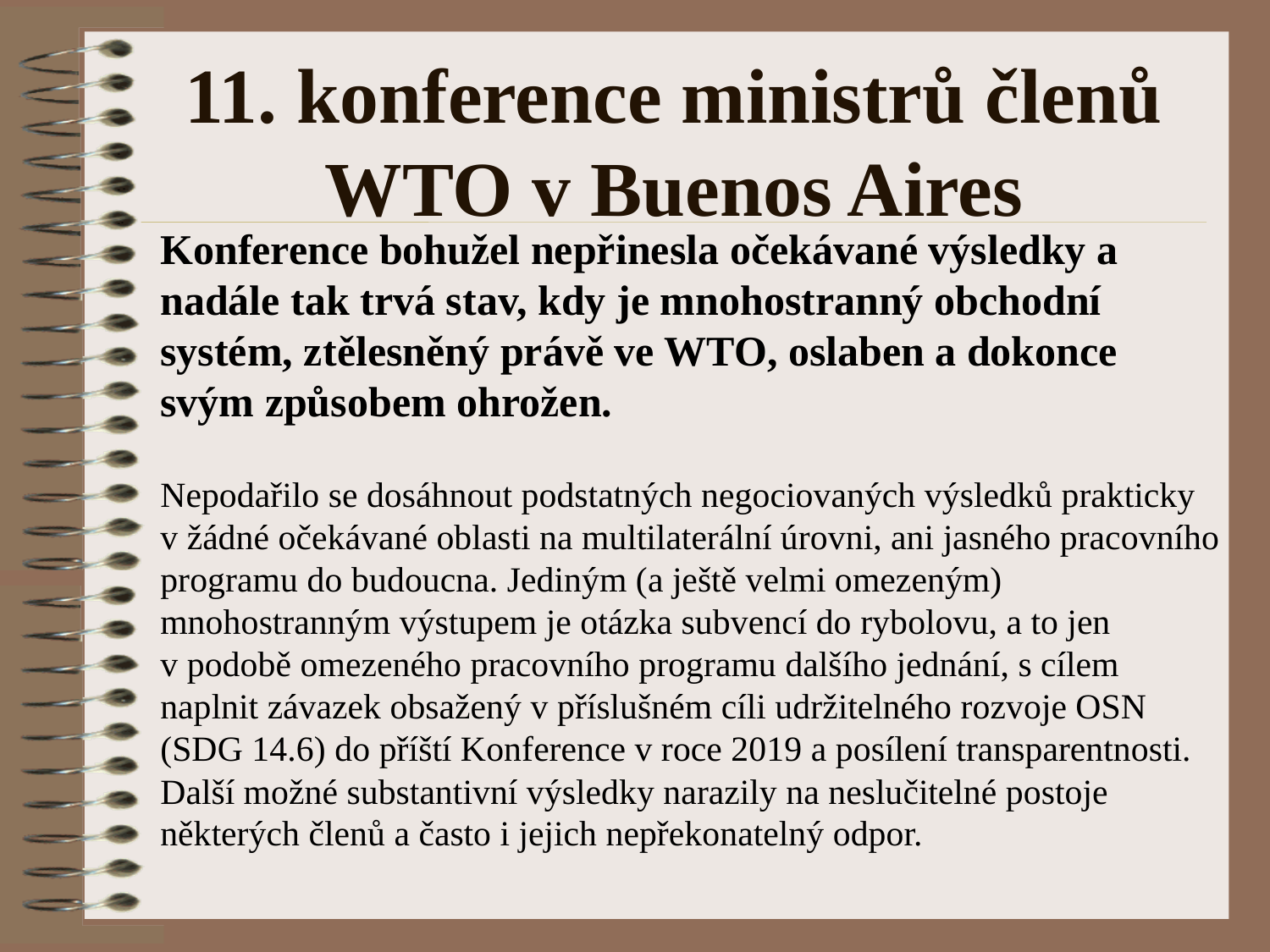

# 11. konference ministrů členů WTO v Buenos Aires
Konference bohužel nepřinesla očekávané výsledky a nadále tak trvá stav, kdy je mnohostranný obchodní systém, ztělesněný právě ve WTO, oslaben a dokonce svým způsobem ohrožen.
Nepodařilo se dosáhnout podstatných negociovaných výsledků prakticky v žádné očekávané oblasti na multilaterální úrovni, ani jasného pracovního programu do budoucna. Jediným (a ještě velmi omezeným) mnohostranným výstupem je otázka subvencí do rybolovu, a to jen v podobě omezeného pracovního programu dalšího jednání, s cílem naplnit závazek obsažený v příslušném cíli udržitelného rozvoje OSN (SDG 14.6) do příští Konference v roce 2019 a posílení transparentnosti. Další možné substantivní výsledky narazily na neslučitelné postoje některých členů a často i jejich nepřekonatelný odpor.